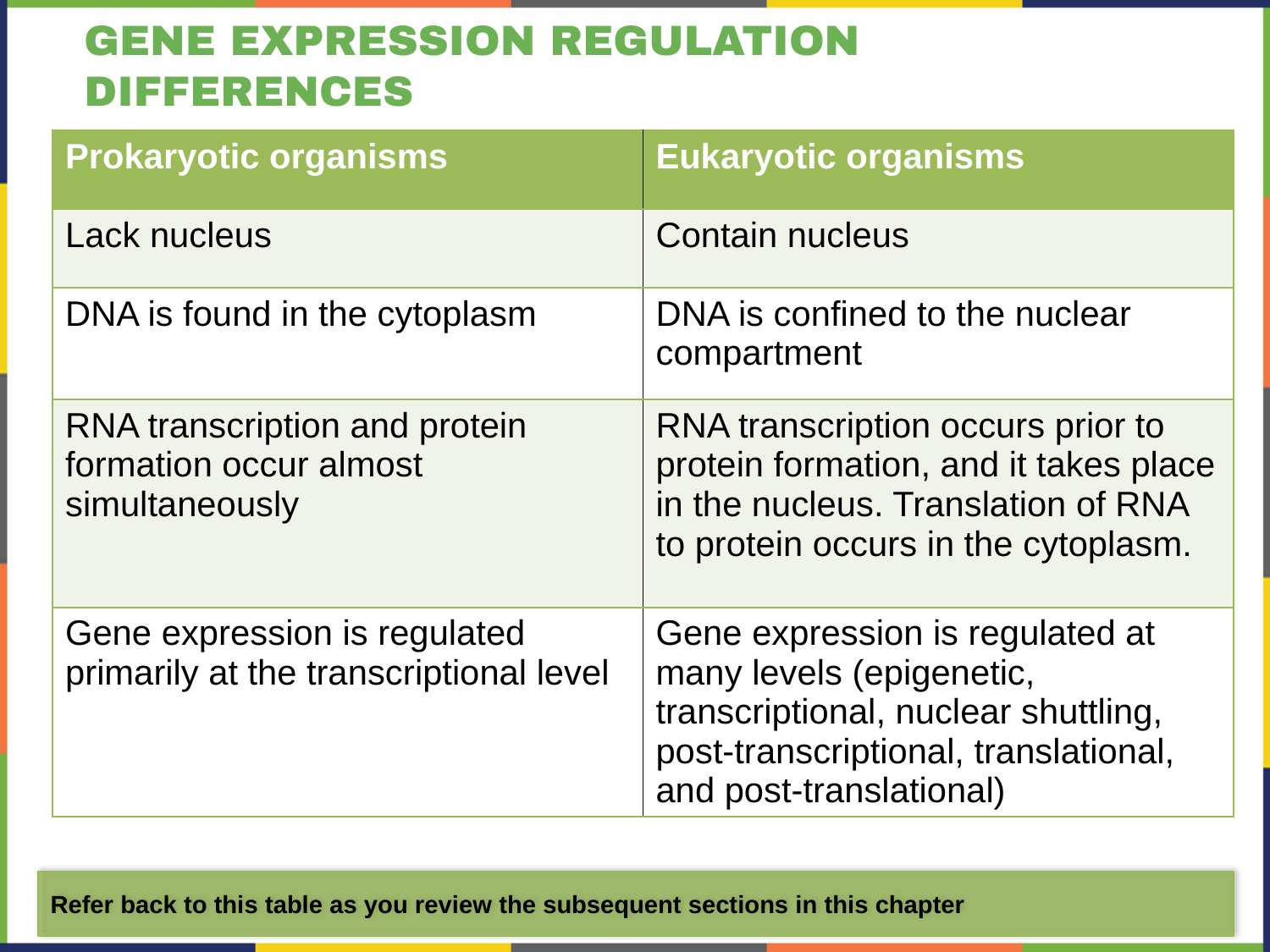

# GENE EXPRESSION REGULATION DIFFERENCES
| Prokaryotic organisms | Eukaryotic organisms |
| --- | --- |
| Lack nucleus | Contain nucleus |
| DNA is found in the cytoplasm | DNA is confined to the nuclear compartment |
| RNA transcription and protein formation occur almost simultaneously | RNA transcription occurs prior to protein formation, and it takes place in the nucleus. Translation of RNA to protein occurs in the cytoplasm. |
| Gene expression is regulated primarily at the transcriptional level | Gene expression is regulated at many levels (epigenetic, transcriptional, nuclear shuttling, post-transcriptional, translational, and post-translational) |
Refer back to this table as you review the subsequent sections in this chapter